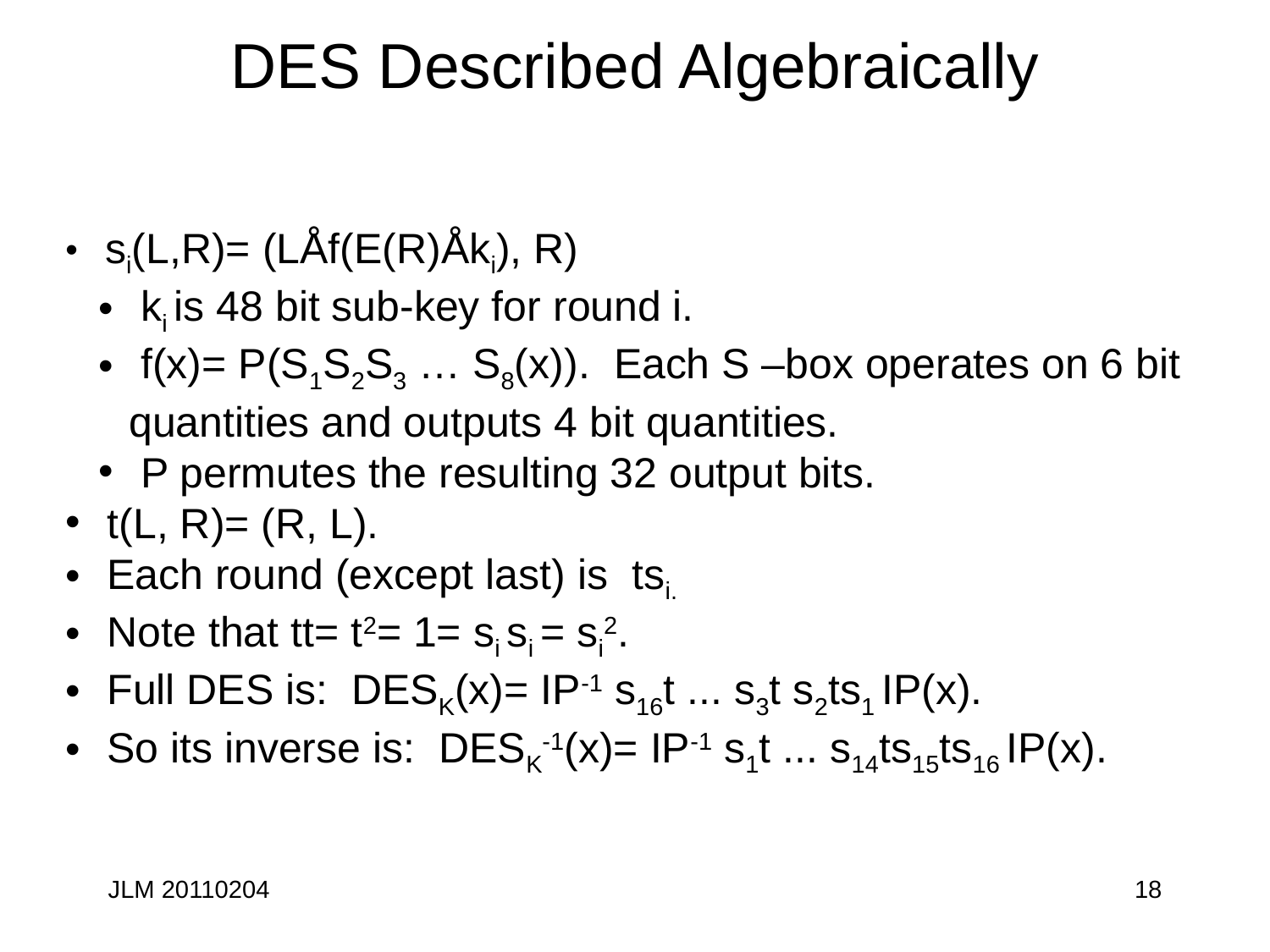

# DES Described Algebraically
 si(L,R)= (LÅf(E(R)Åki), R)
 ki is 48 bit sub-key for round i.
 f(x)= P(S1S2S3 … S8(x)).  Each S –box operates on 6 bit quantities and outputs 4 bit quantities.
 P permutes the resulting 32 output bits.
 t(L, R)= (R, L).
 Each round (except last) is  tsi.
 Note that tt= t2= 1= si si = si2.
 Full DES is:  DESK(x)= IP-1 s16t ... s3t s2ts1 IP(x).
 So its inverse is:  DESK-1(x)= IP-1 s1t ... s14ts15ts16 IP(x).

JLM 20110204
18